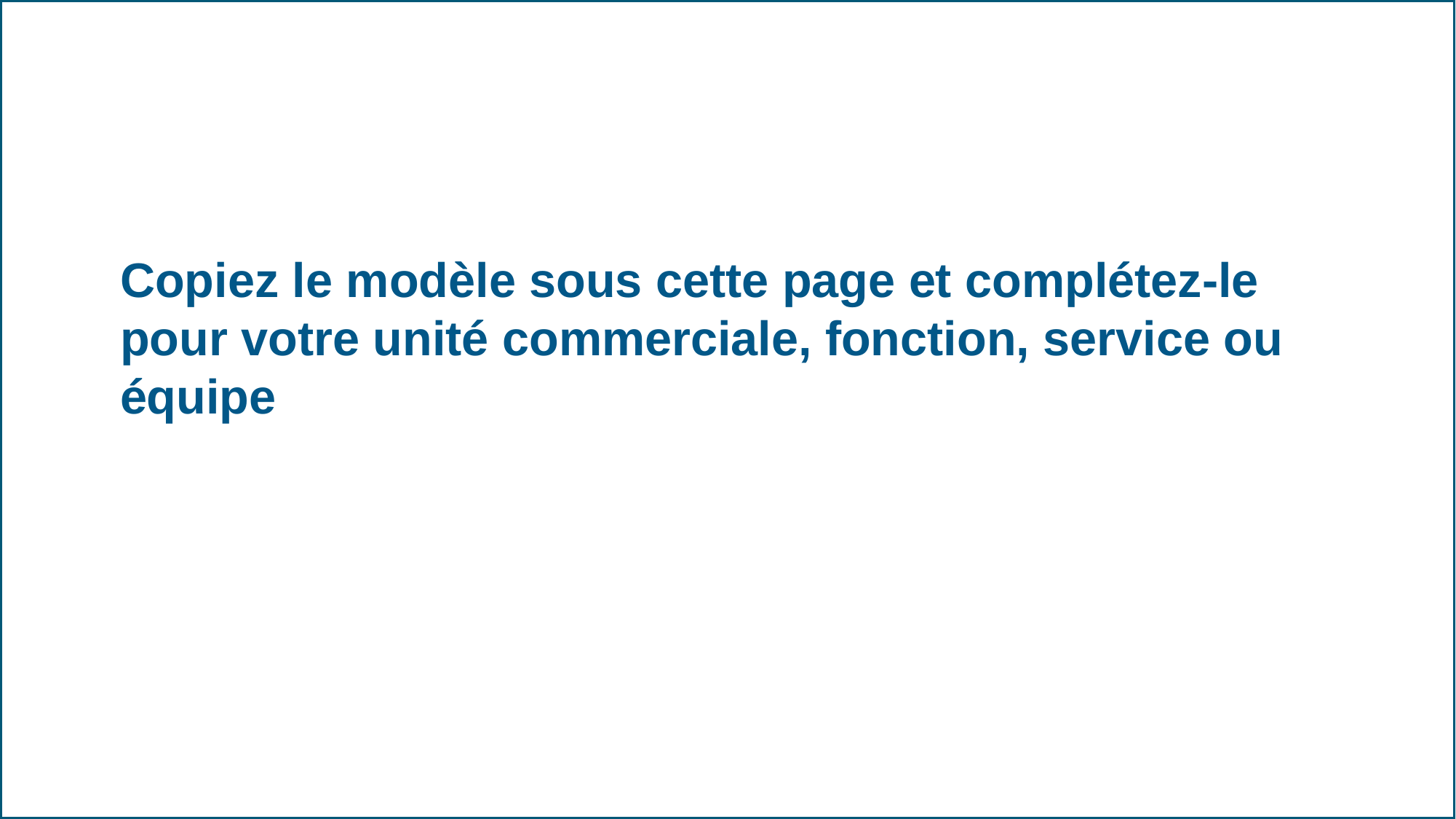

# Copiez le modèle sous cette page et complétez-le pour votre unité commerciale, fonction, service ou équipe